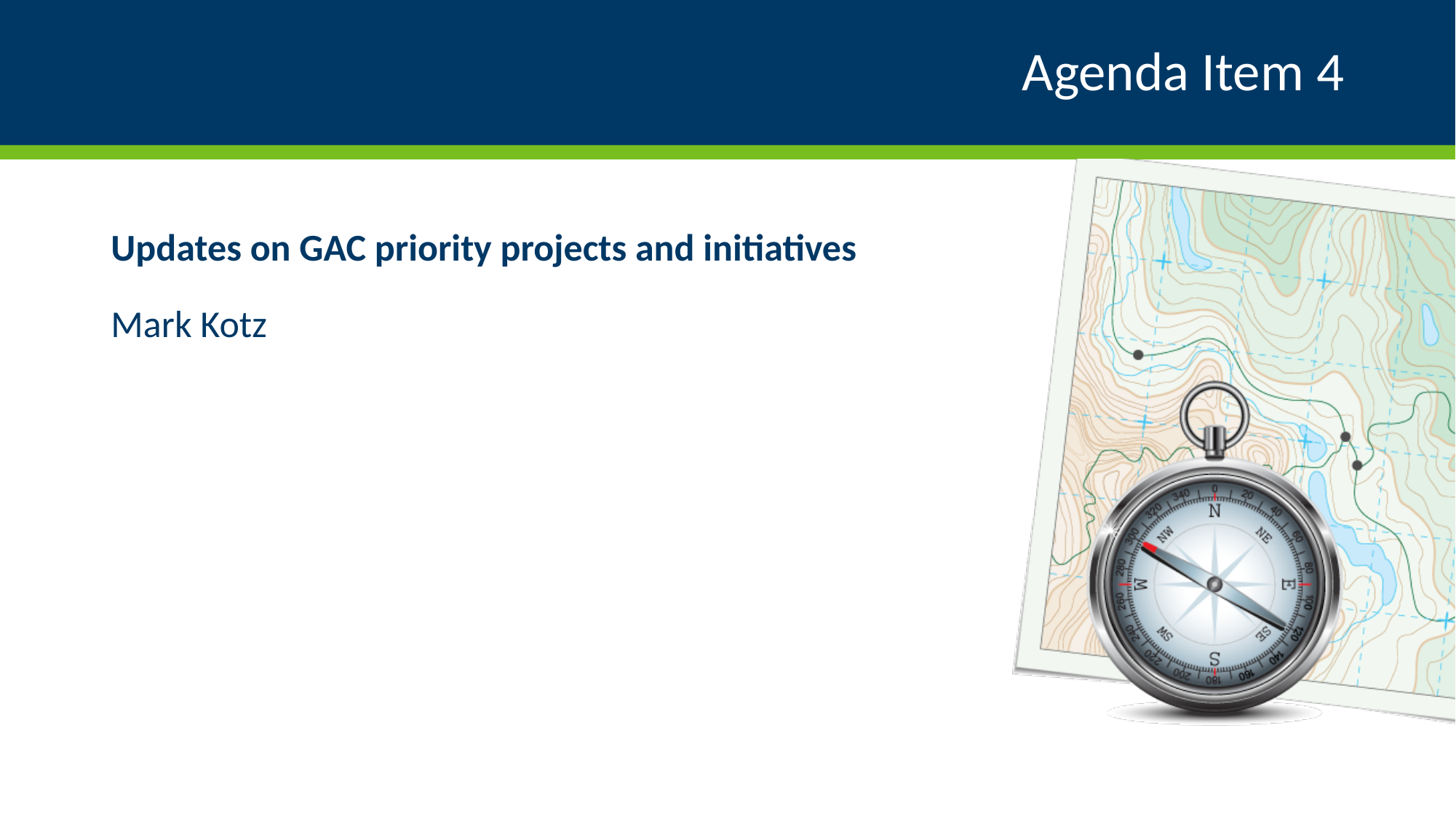

# Agenda Item 4
Updates on GAC priority projects and initiatives
Mark Kotz